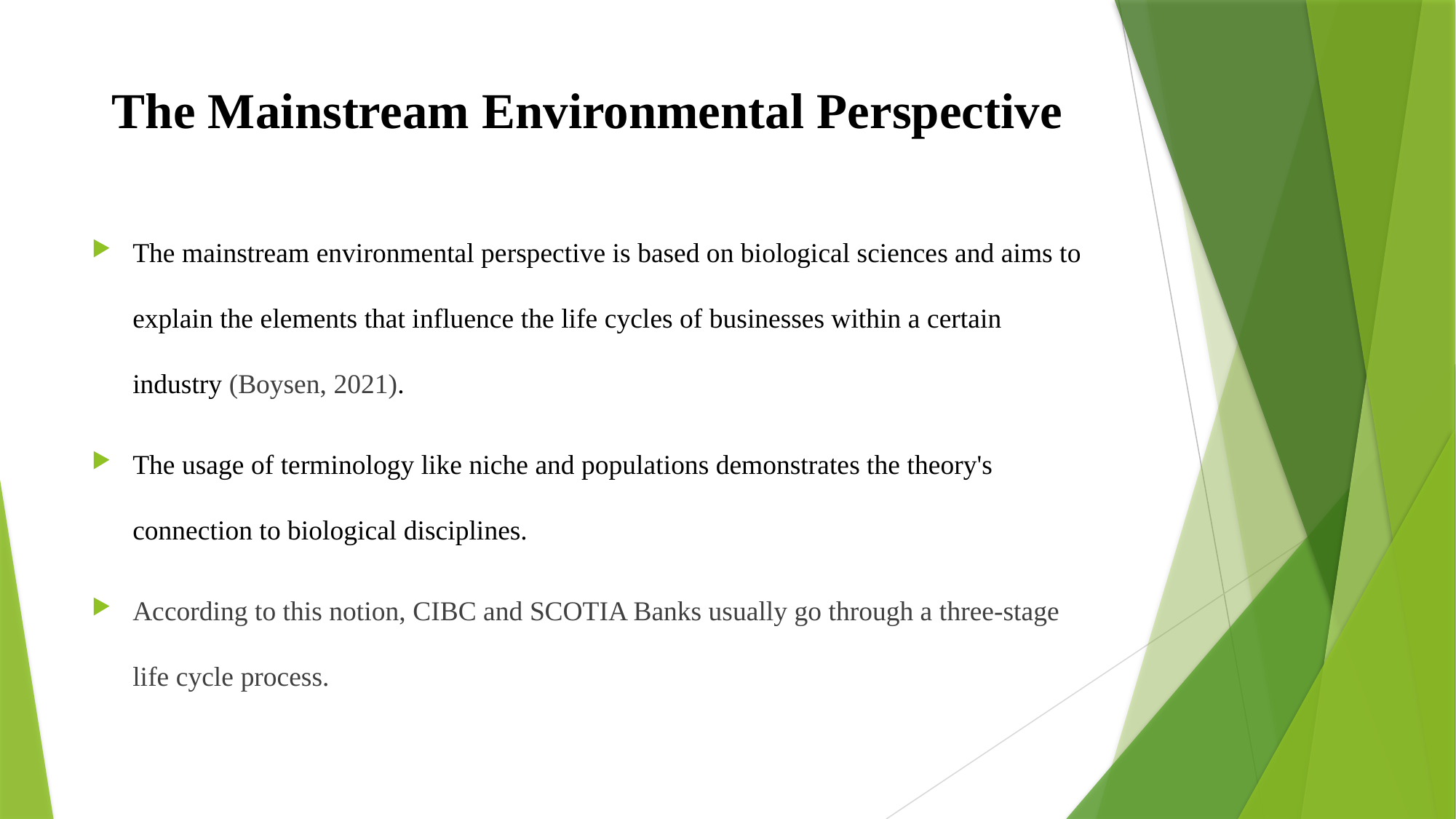

# The Mainstream Environmental Perspective
The mainstream environmental perspective is based on biological sciences and aims to explain the elements that influence the life cycles of businesses within a certain industry (Boysen, 2021).
The usage of terminology like niche and populations demonstrates the theory's connection to biological disciplines.
According to this notion, CIBC and SCOTIA Banks usually go through a three-stage life cycle process.